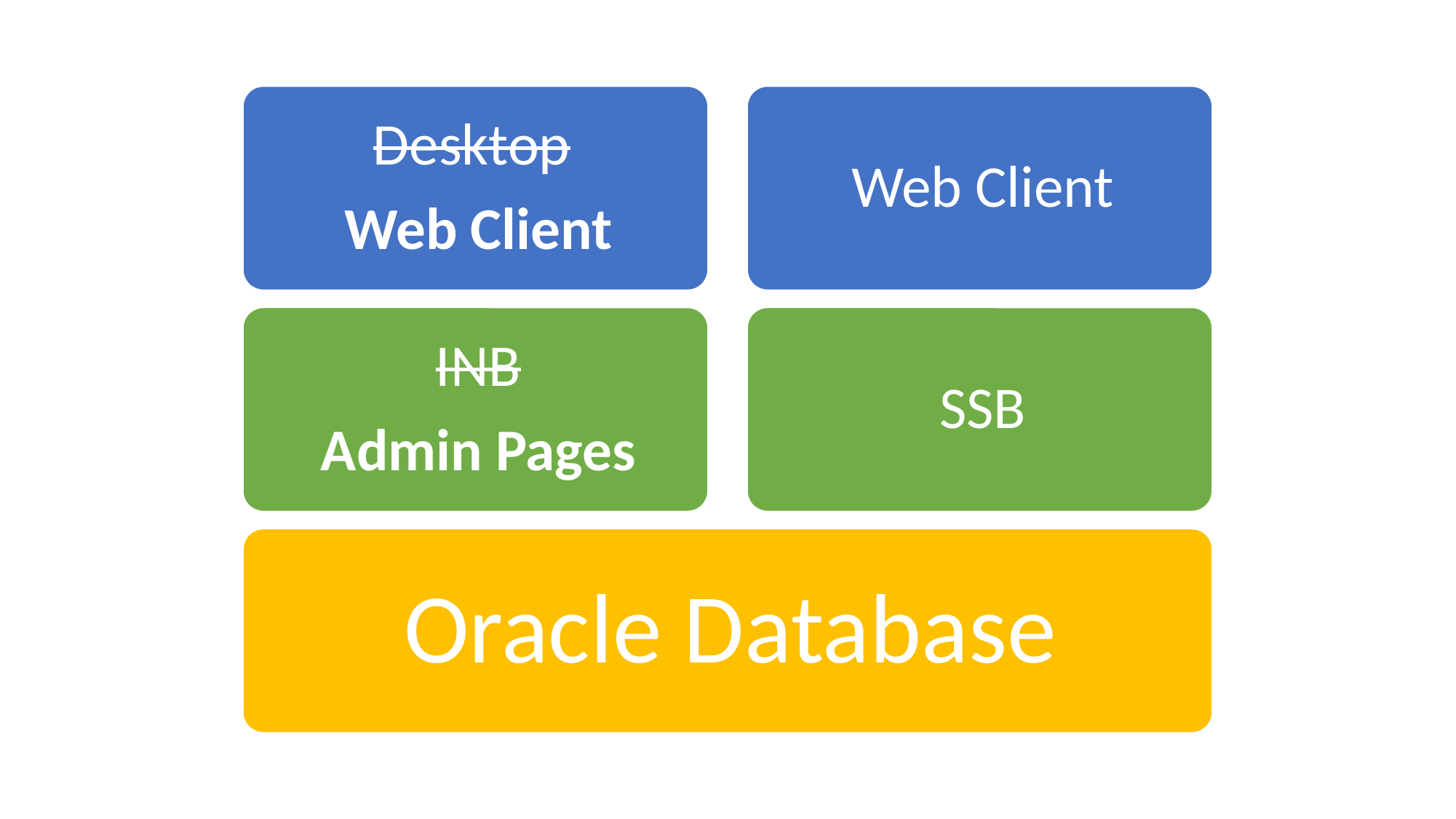

Oracle Database
INB
Admin Pages
Desktop
Web Client
SSB
Web Client